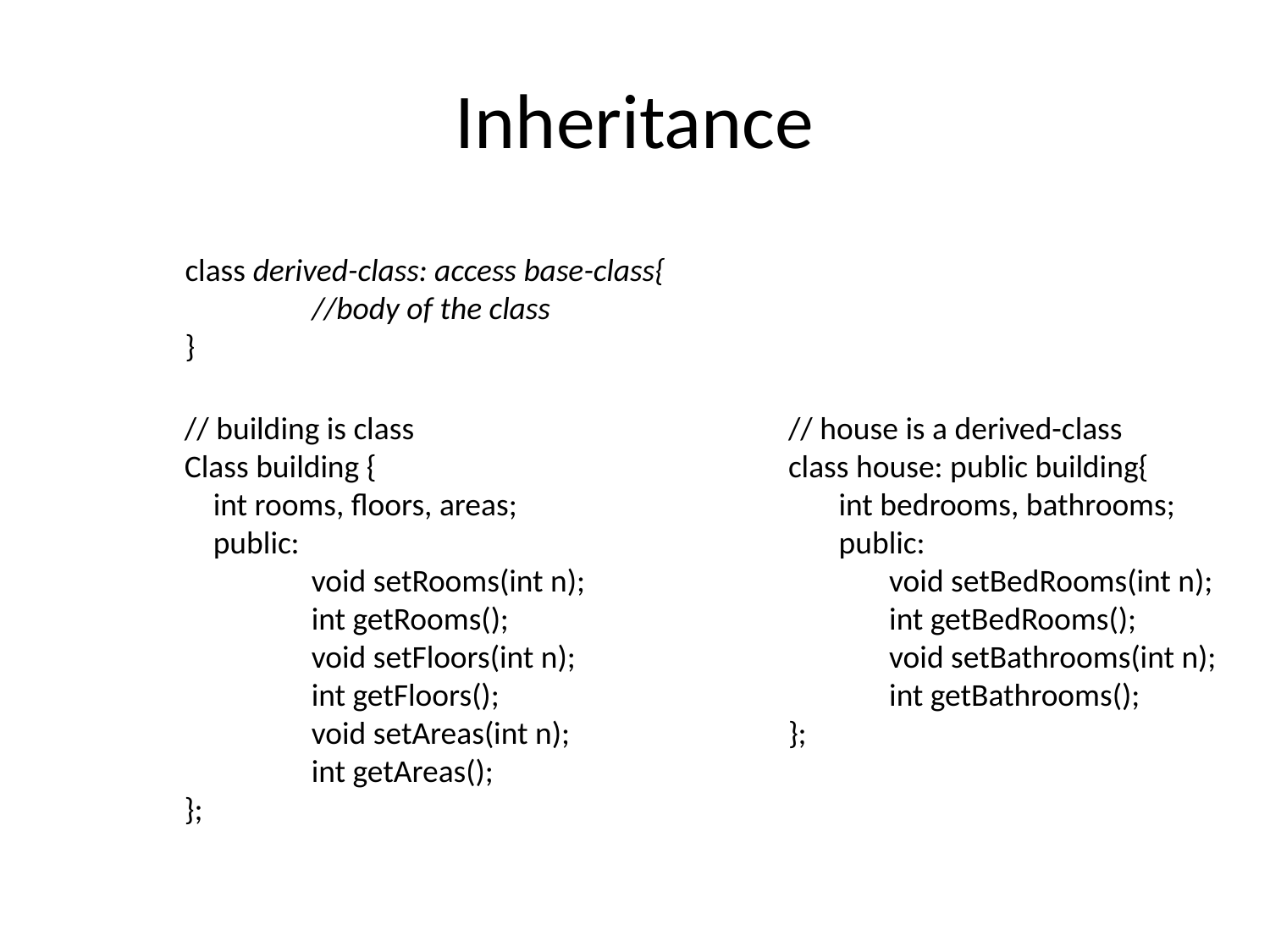

# Inheritance
class derived-class: access base-class{
	//body of the class
}
// building is class
Class building {
    int rooms, floors, areas;
    public:
	void setRooms(int n);
	int getRooms();
	void setFloors(int n);
	int getFloors();
	void setAreas(int n);
	int getAreas();
};
// house is a derived-class
class house: public building{
       int bedrooms, bathrooms;
       public:
              void setBedRooms(int n);
              int getBedRooms();
              void setBathrooms(int n);
              int getBathrooms();
};